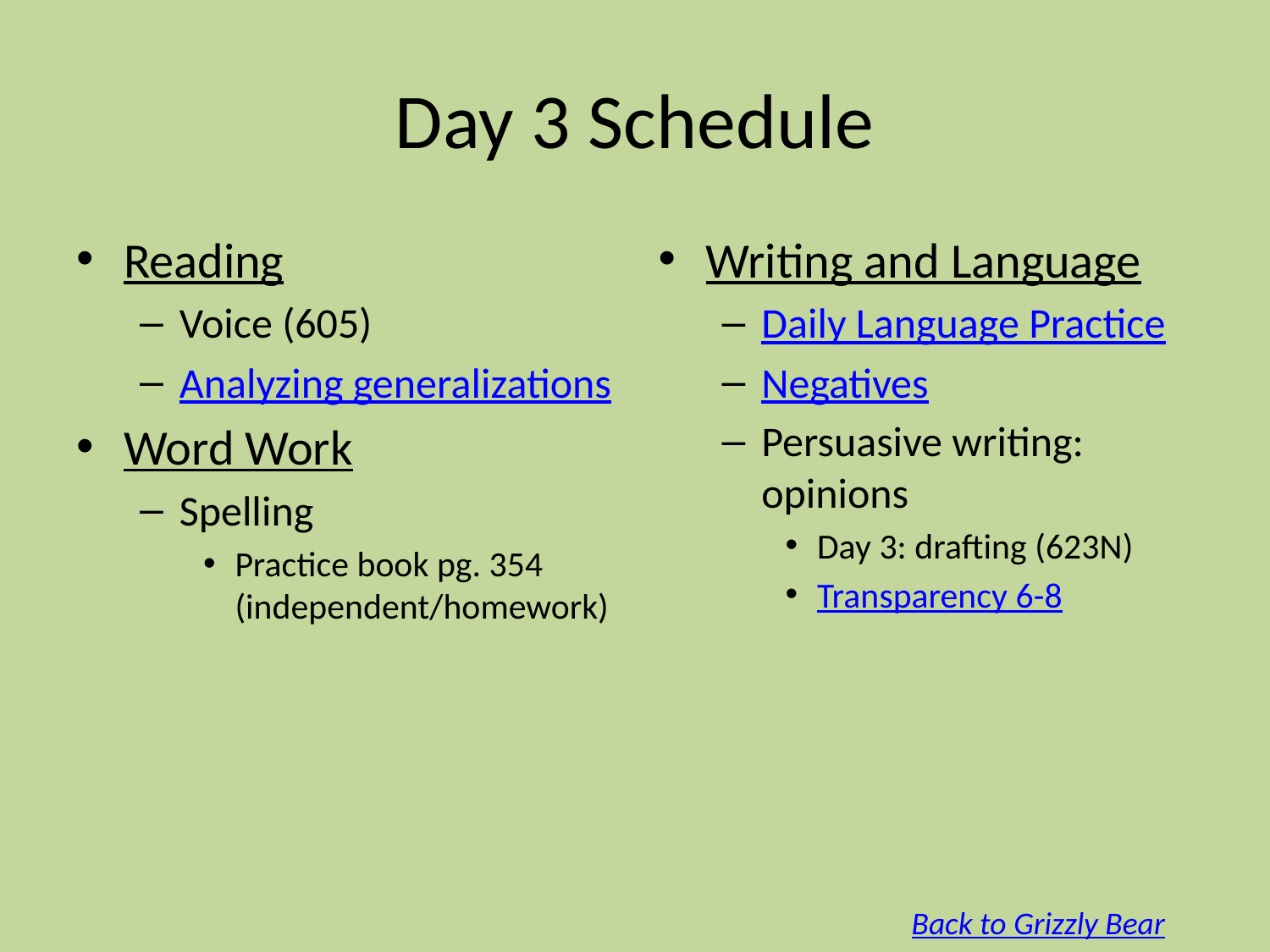

# Day 3 Schedule
Reading
Voice (605)
Analyzing generalizations
Word Work
Spelling
Practice book pg. 354 (independent/homework)
Writing and Language
Daily Language Practice
Negatives
Persuasive writing: opinions
Day 3: drafting (623N)
Transparency 6-8
Back to Grizzly Bear